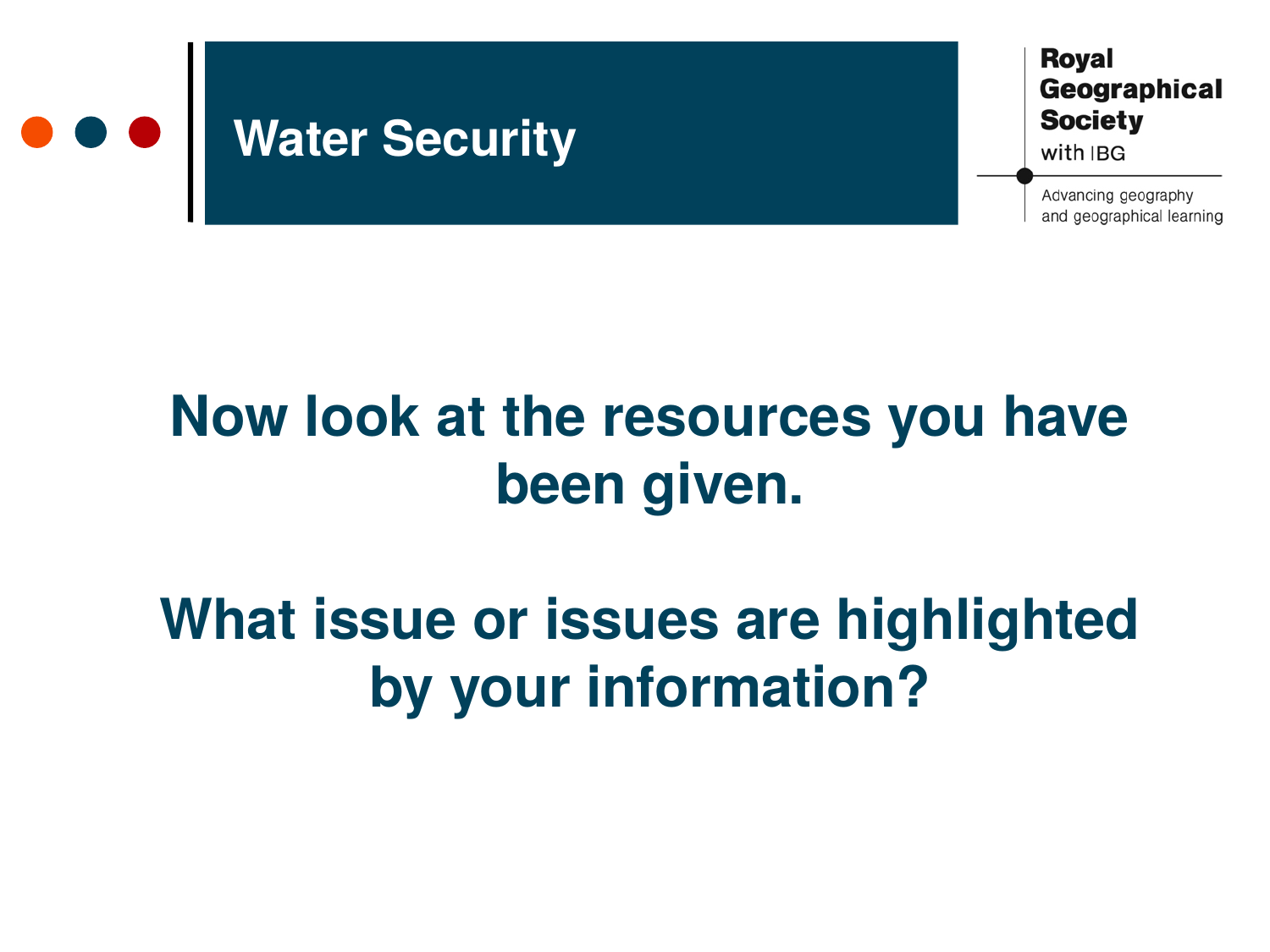

# Water Security
Now look at the resources you have been given.

What issue or issues are highlighted by your information?